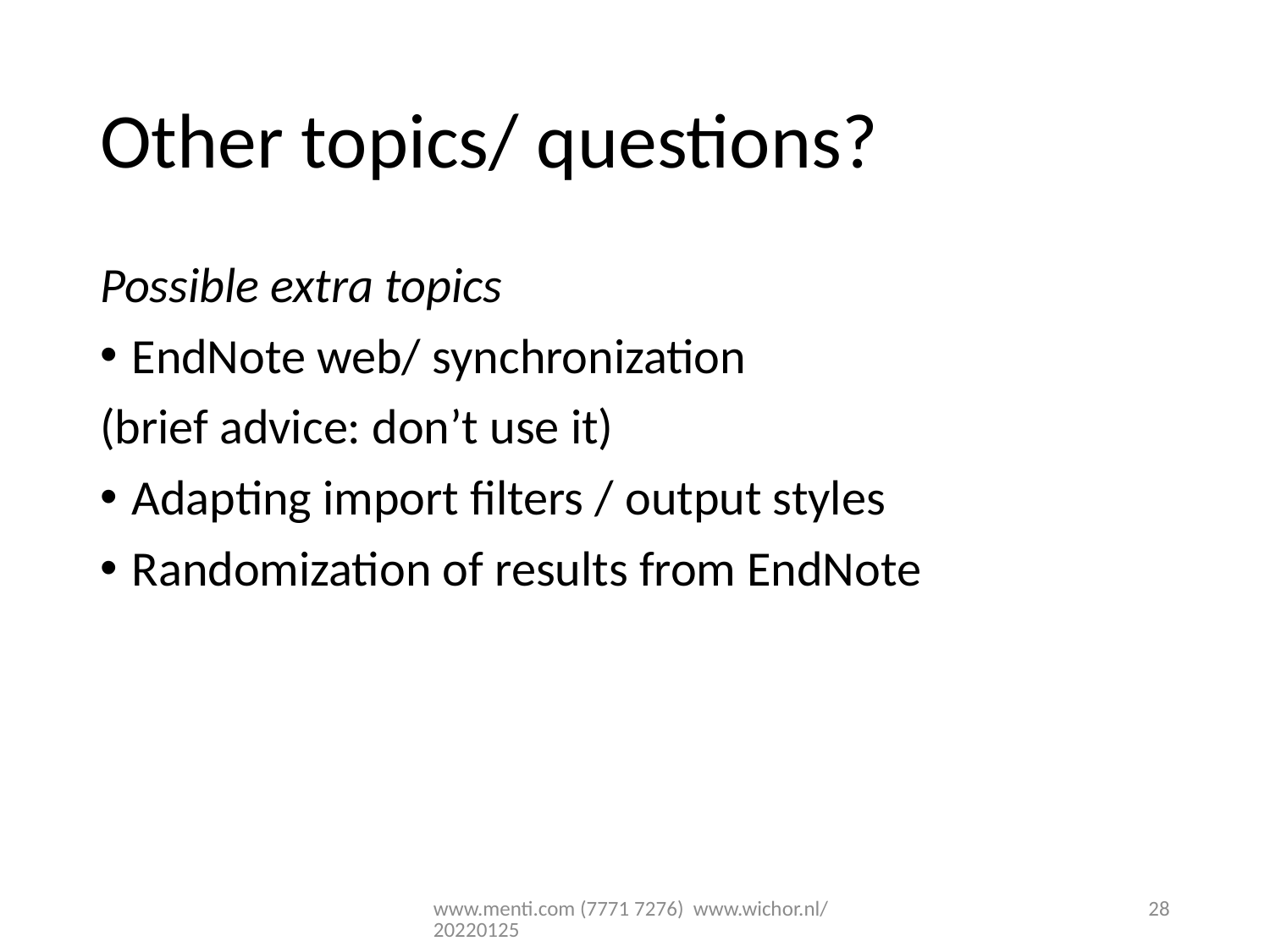

# Other topics/ questions?
Possible extra topics
EndNote web/ synchronization
(brief advice: don’t use it)
Adapting import filters / output styles
Randomization of results from EndNote
www.menti.com (7771 7276)  www.wichor.nl/20220125
28